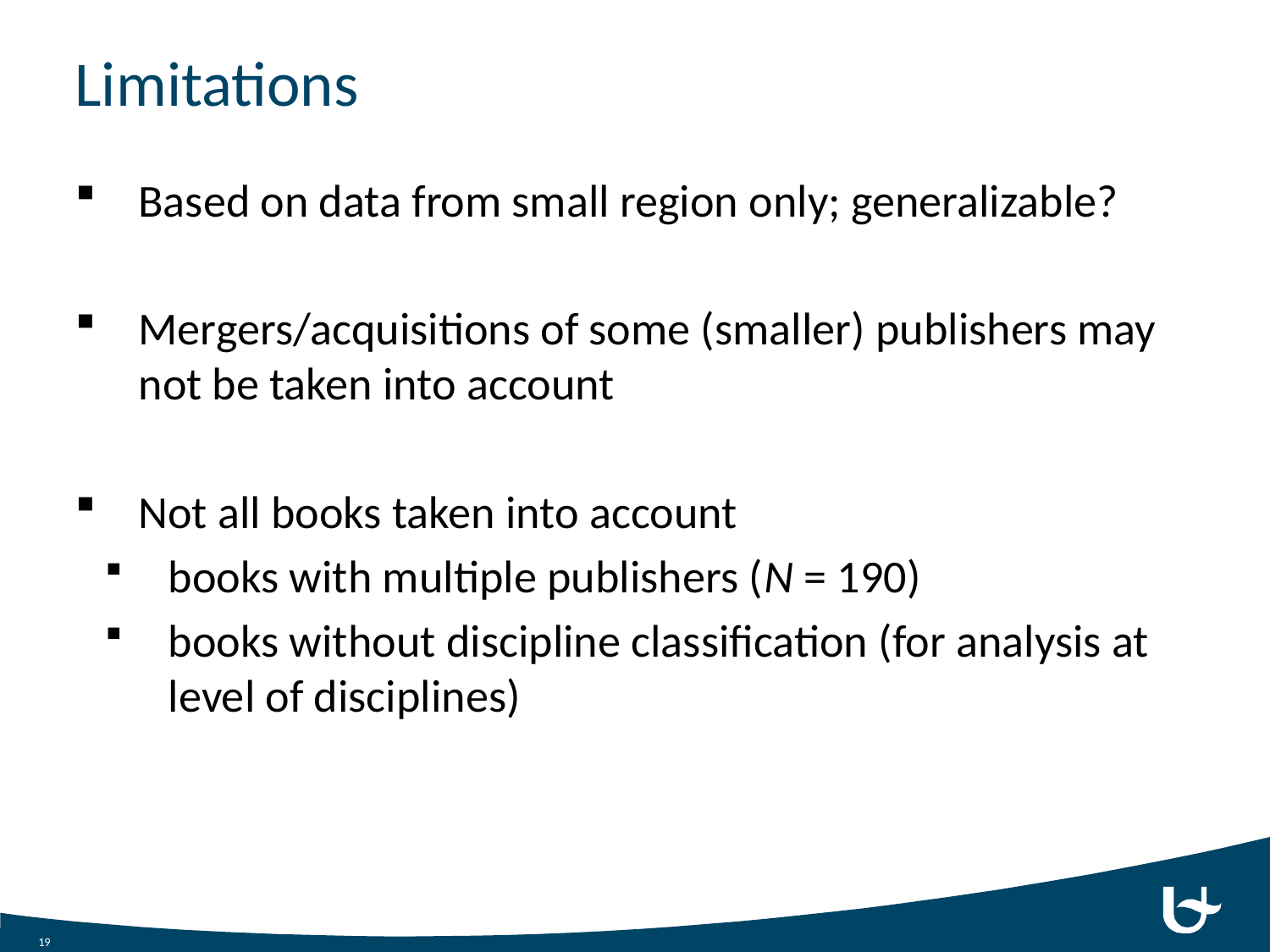

# Limitations
Based on data from small region only; generalizable?

Mergers/acquisitions of some (smaller) publishers may not be taken into account

Not all books taken into account
books with multiple publishers (N = 190)
books without discipline classification (for analysis at level of disciplines)
19